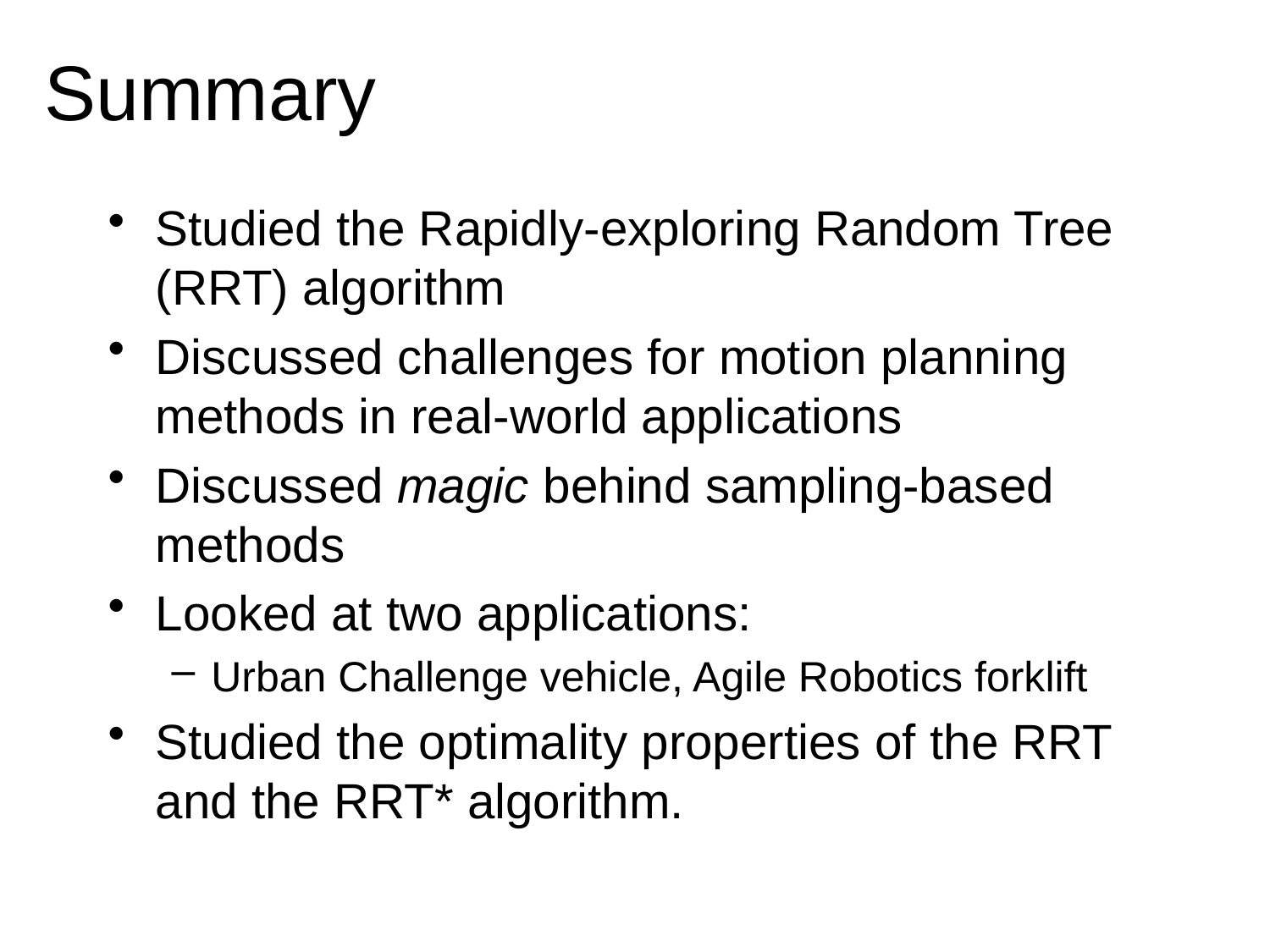

# Summary
Studied the Rapidly-exploring Random Tree (RRT) algorithm
Discussed challenges for motion planning
methods in real-world applications
Discussed magic behind sampling-based methods
Looked at two applications:
Urban Challenge vehicle, Agile Robotics forklift
Studied the optimality properties of the RRT and the RRT* algorithm.